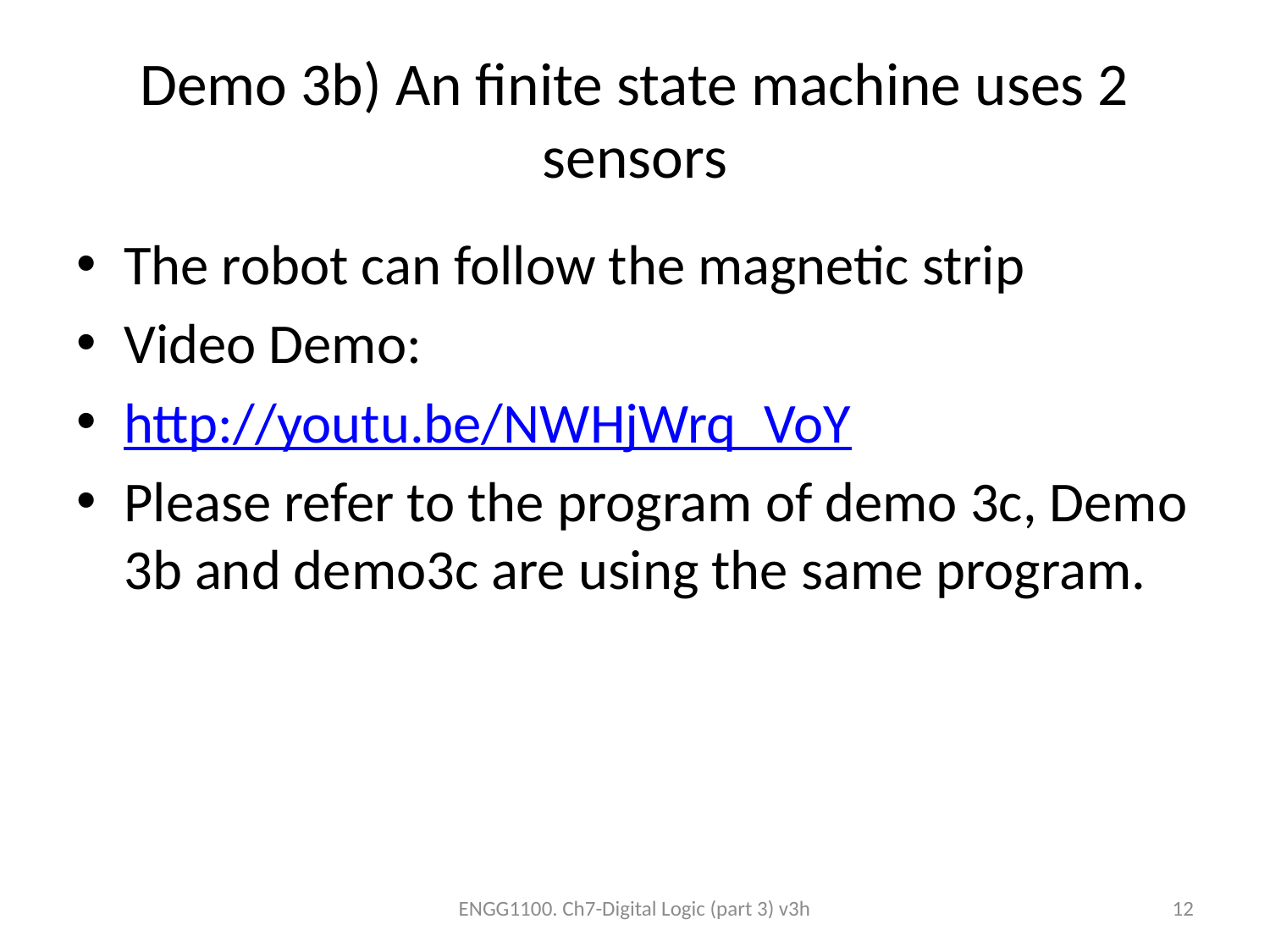

# Demo 3b) An finite state machine uses 2 sensors
The robot can follow the magnetic strip
Video Demo:
http://youtu.be/NWHjWrq_VoY
Please refer to the program of demo 3c, Demo 3b and demo3c are using the same program.

ENGG1100. Ch7-Digital Logic (part 3) v3h
12